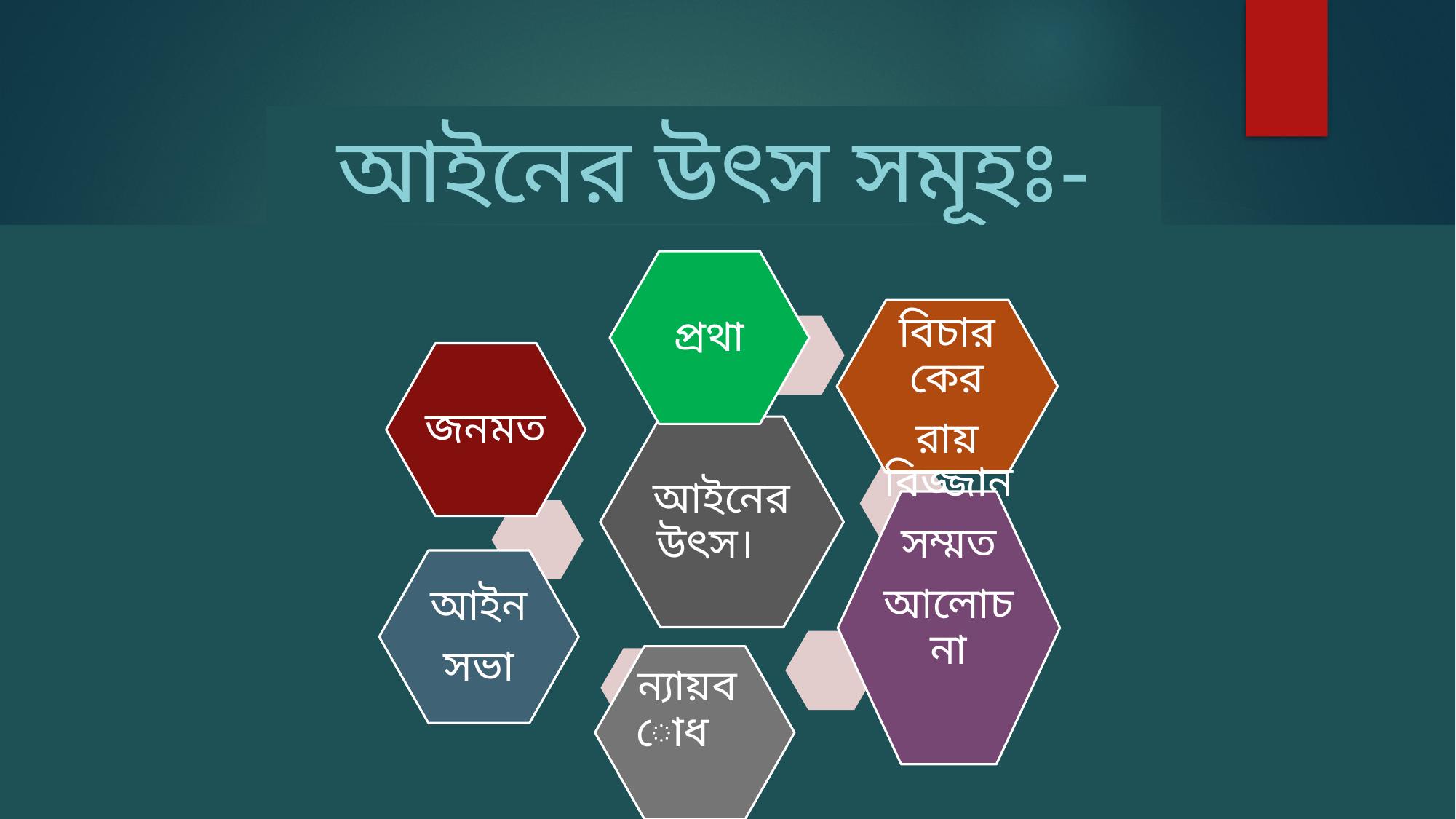

# আইনের উৎস সমূহঃ-
আইনের উৎস।
প্রথা
বিচারকের
রায়
বিজ্জান
সম্মত
আলোচনা

ন্যায়বোধ
আইন
সভা
জনমত